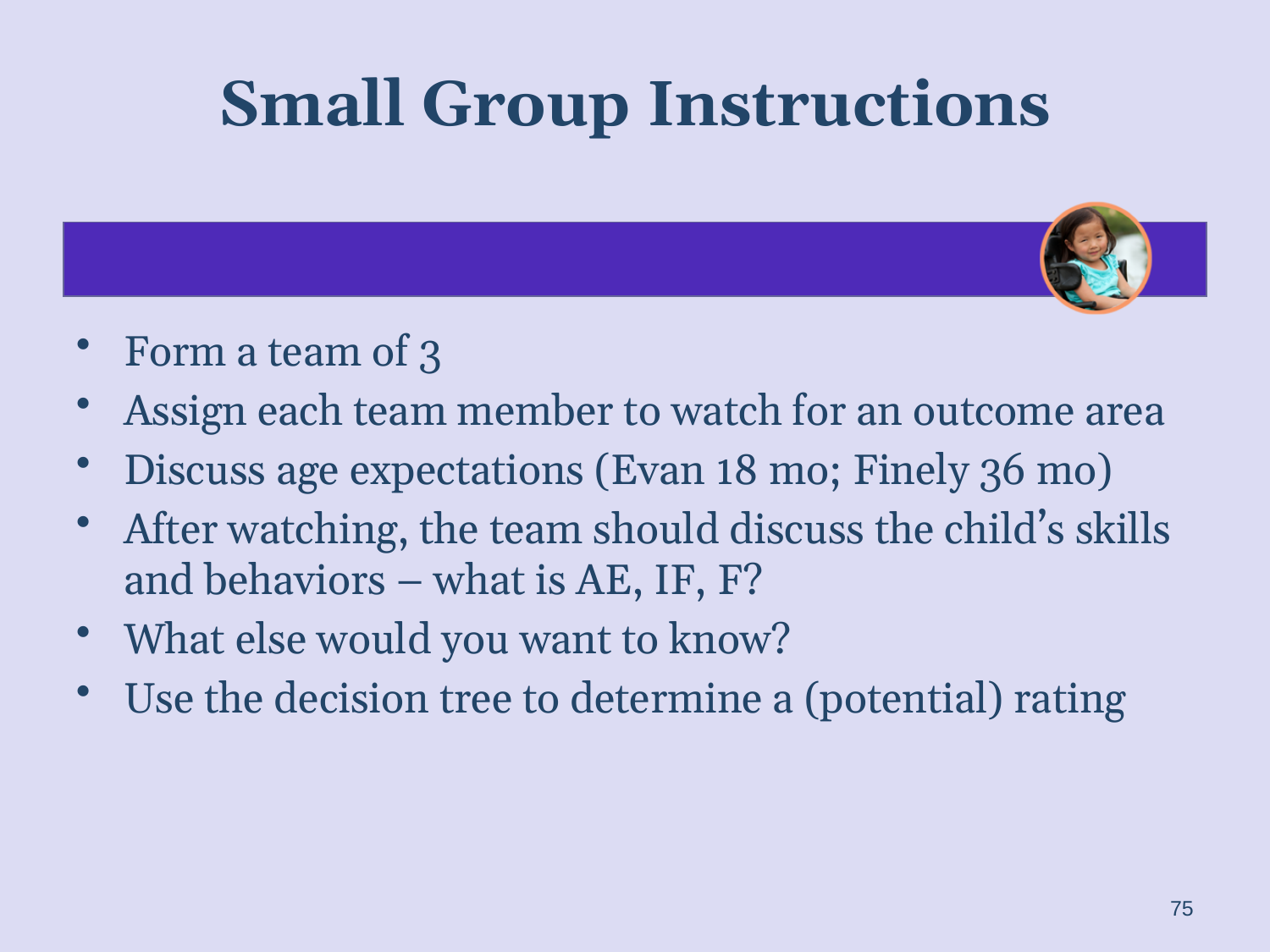

# Small Group Instructions
Form a team of 3
Assign each team member to watch for an outcome area
Discuss age expectations (Evan 18 mo; Finely 36 mo)
After watching, the team should discuss the child’s skills and behaviors – what is AE, IF, F?
What else would you want to know?
Use the decision tree to determine a (potential) rating

75